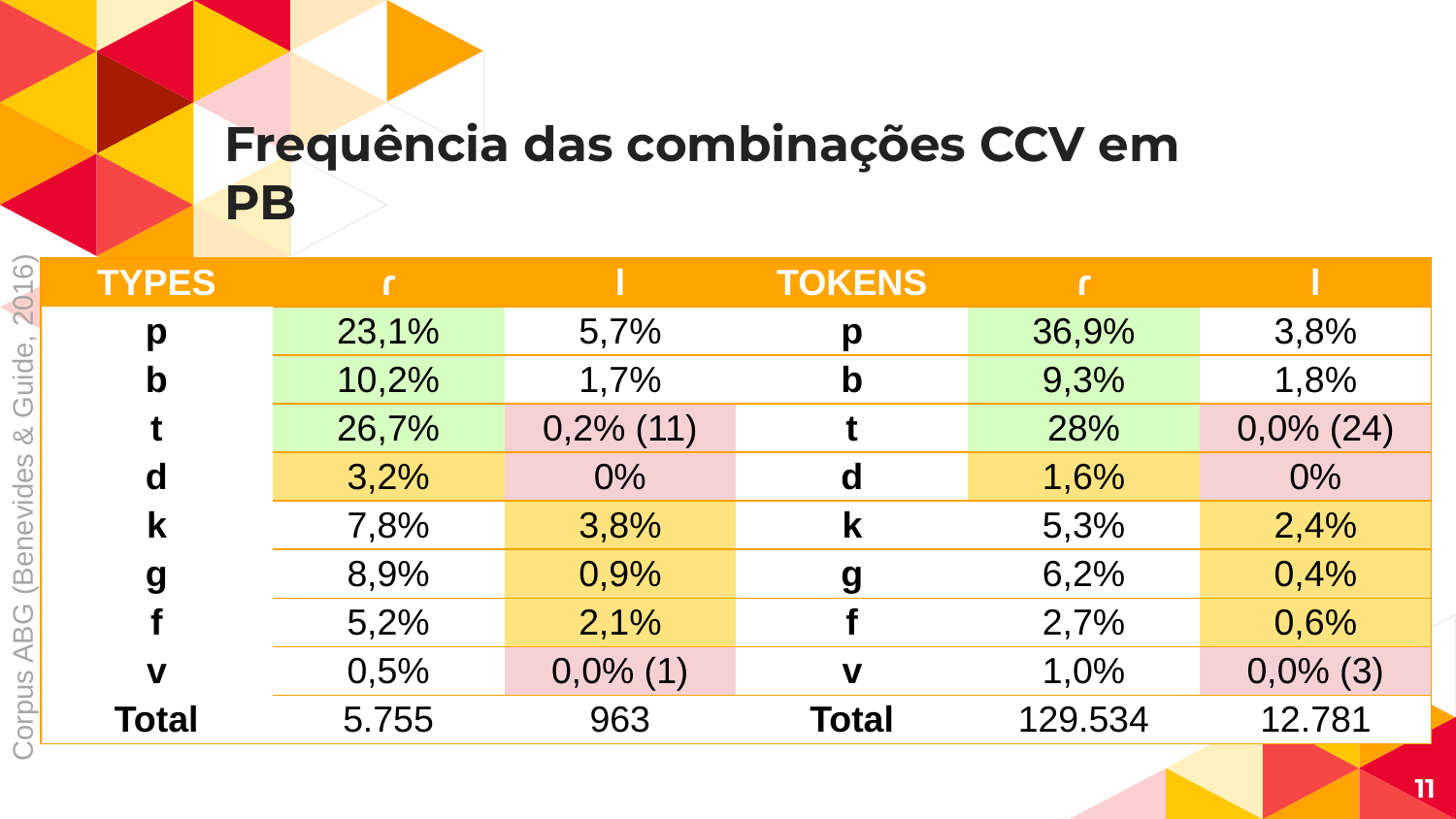

# Frequência das combinações CCV em PB
| TYPES | ɾ | l | TOKENS | ɾ | l |
| --- | --- | --- | --- | --- | --- |
| p | 23,1% | 5,7% | p | 36,9% | 3,8% |
| b | 10,2% | 1,7% | b | 9,3% | 1,8% |
| t | 26,7% | 0,2% (11) | t | 28% | 0,0% (24) |
| d | 3,2% | 0% | d | 1,6% | 0% |
| k | 7,8% | 3,8% | k | 5,3% | 2,4% |
| g | 8,9% | 0,9% | g | 6,2% | 0,4% |
| f | 5,2% | 2,1% | f | 2,7% | 0,6% |
| v | 0,5% | 0,0% (1) | v | 1,0% | 0,0% (3) |
| Total | 5.755 | 963 | Total | 129.534 | 12.781 |
Corpus ABG (Benevides & Guide, 2016)
11